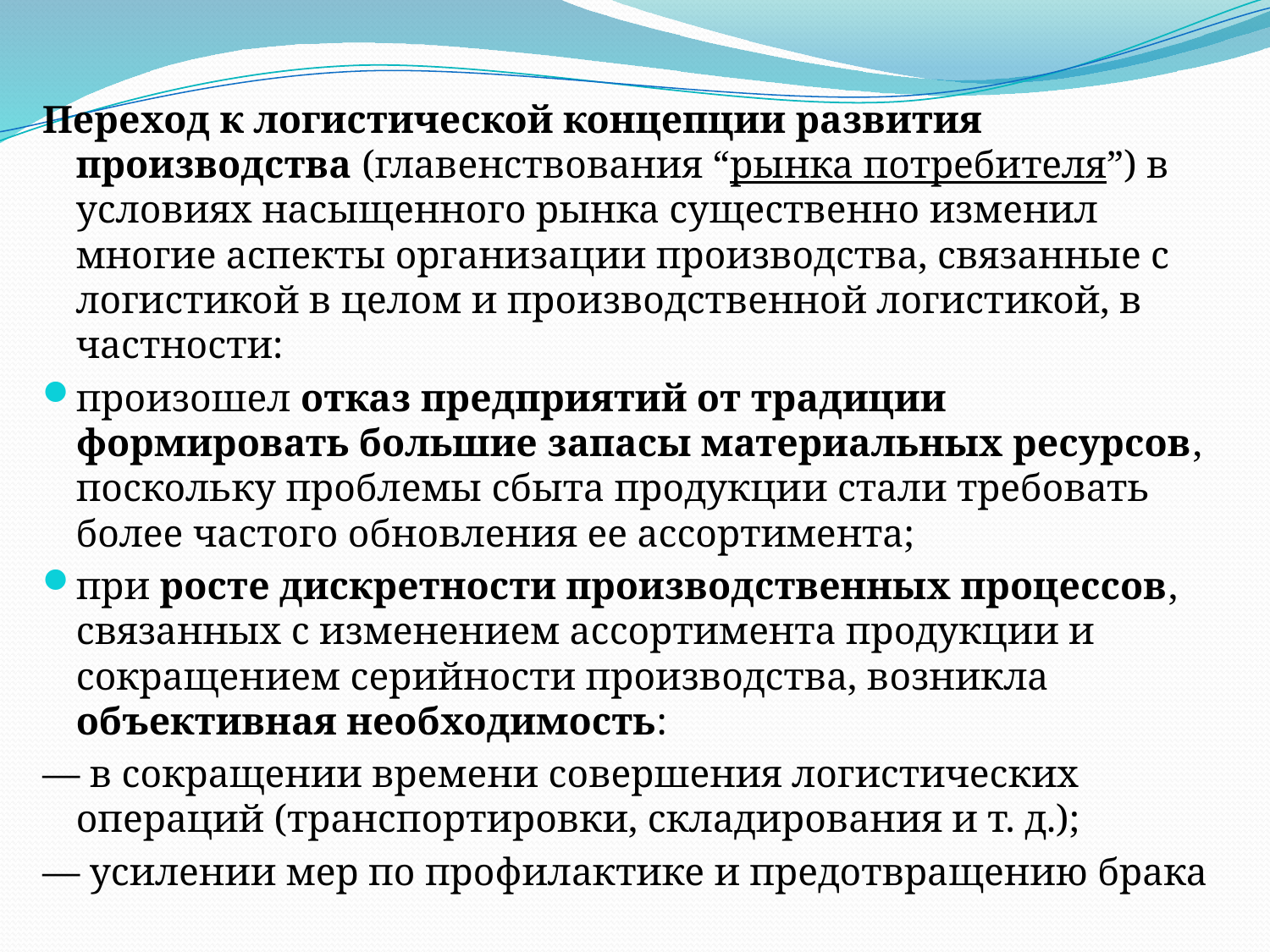

Переход к логистической концепции развития производства (главенствования “рынка потребителя”) в условиях насыщенного рынка существенно изменил многие аспекты организации производства, связанные с логистикой в целом и производственной логистикой, в частности:
произошел отказ предприятий от традиции формировать большие запасы материальных ресурсов, поскольку проблемы сбыта продукции стали требовать более частого обновления ее ассортимента;
при росте дискретности производственных процессов, связанных с изменением ассортимента продукции и сокращением серийности производства, возникла объективная необходимость:
— в сокращении времени совершения логистических операций (транспортировки, складирования и т. д.);
— усилении мер по профилактике и предотвращению брака